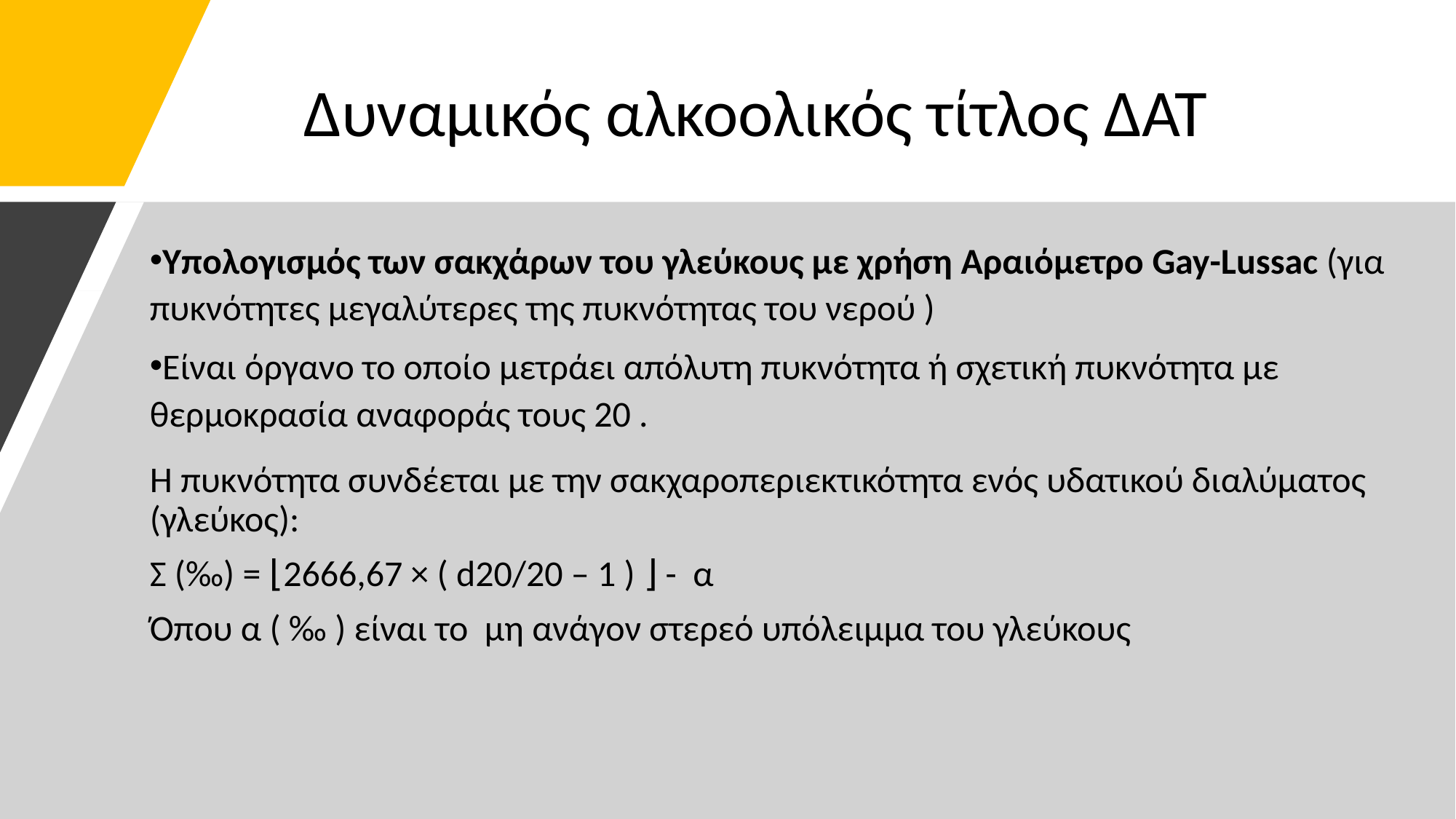

# Δυναμικός αλκοολικός τίτλος ΔΑΤ

Υπολογισμός των σακχάρων του γλεύκους με χρήση Αραιόμετρο Gay-Lussac (για πυκνότητες μεγαλύτερες της πυκνότητας του νερού )
Είναι όργανο το οποίο μετράει απόλυτη πυκνότητα ή σχετική πυκνότητα με θερμοκρασία αναφοράς τους 20 .
Η πυκνότητα συνδέεται με την σακχαροπεριεκτικότητα ενός υδατικού διαλύματος (γλεύκος):
Σ (‰) = ⌊2666,67 × ( d20/20 – 1 ) ⌋ -  α
Όπου α ( ‰ ) είναι το  μη ανάγον στερεό υπόλειμμα του γλεύκους